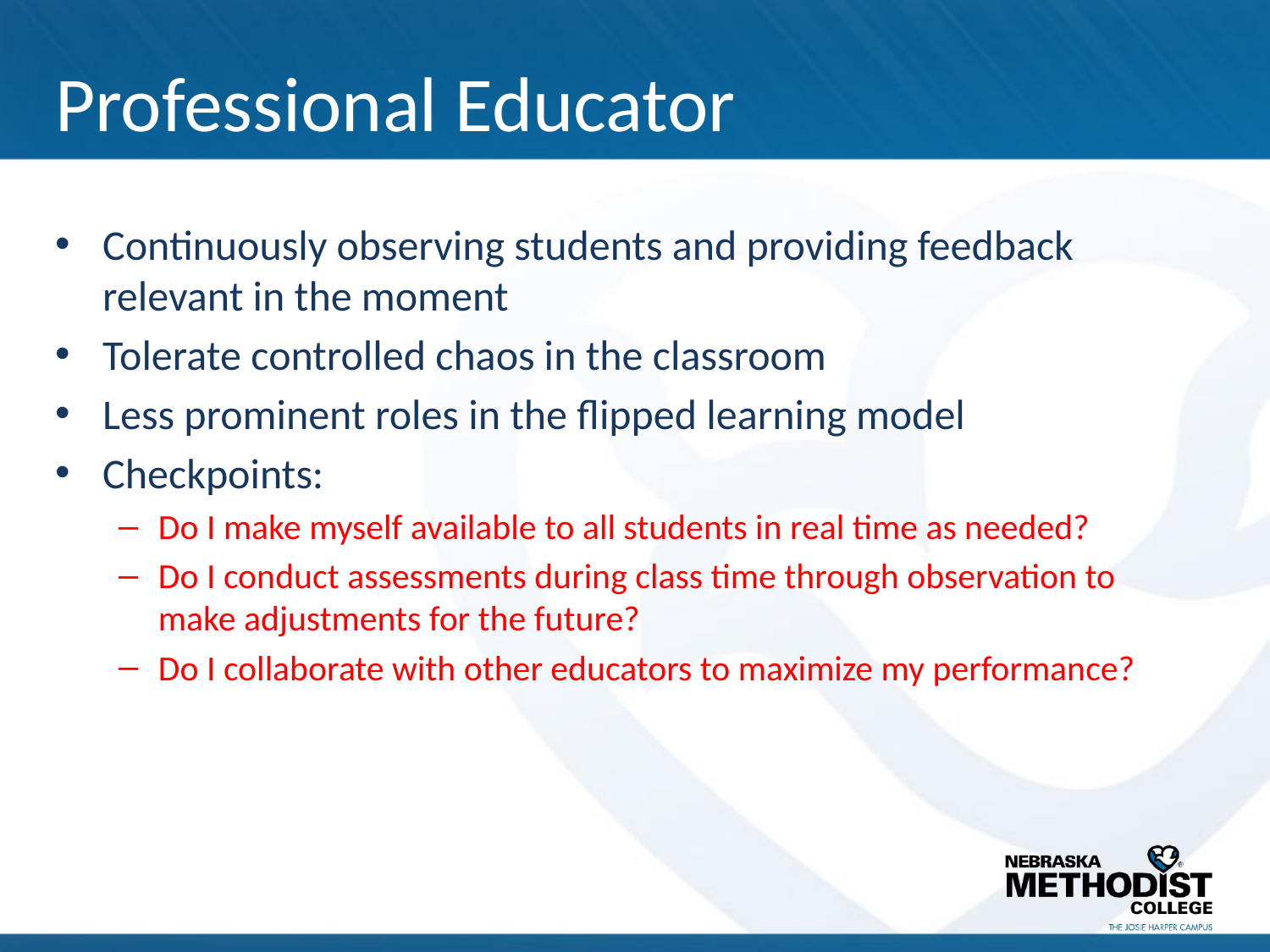

# Professional Educator
Continuously observing students and providing feedback relevant in the moment
Tolerate controlled chaos in the classroom
Less prominent roles in the flipped learning model
Checkpoints:
Do I make myself available to all students in real time as needed?
Do I conduct assessments during class time through observation to make adjustments for the future?
Do I collaborate with other educators to maximize my performance?